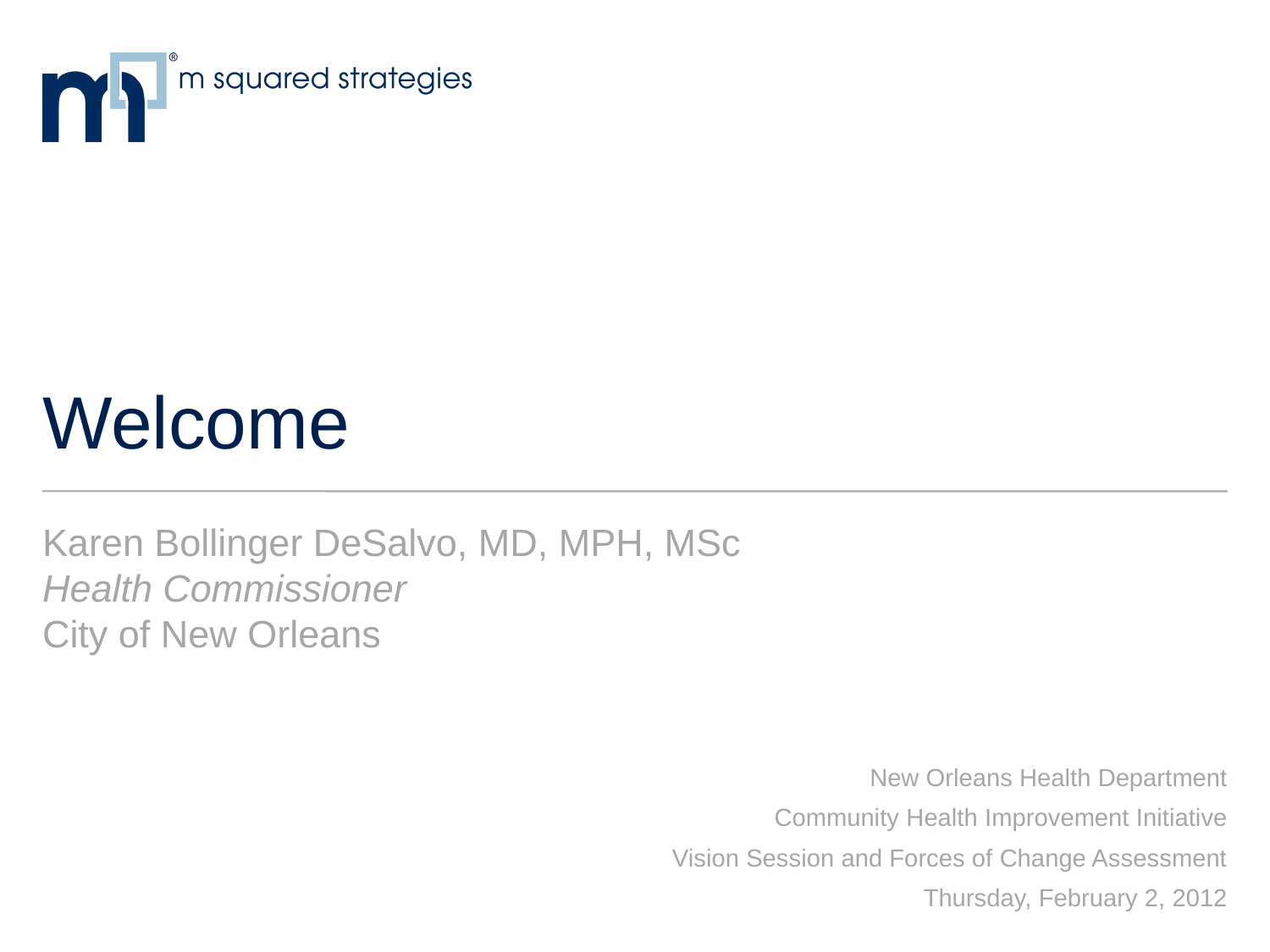

# Welcome
Karen Bollinger DeSalvo, MD, MPH, MSc
Health Commissioner
City of New Orleans
New Orleans Health Department
Community Health Improvement Initiative
Vision Session and Forces of Change Assessment
Thursday, February 2, 2012